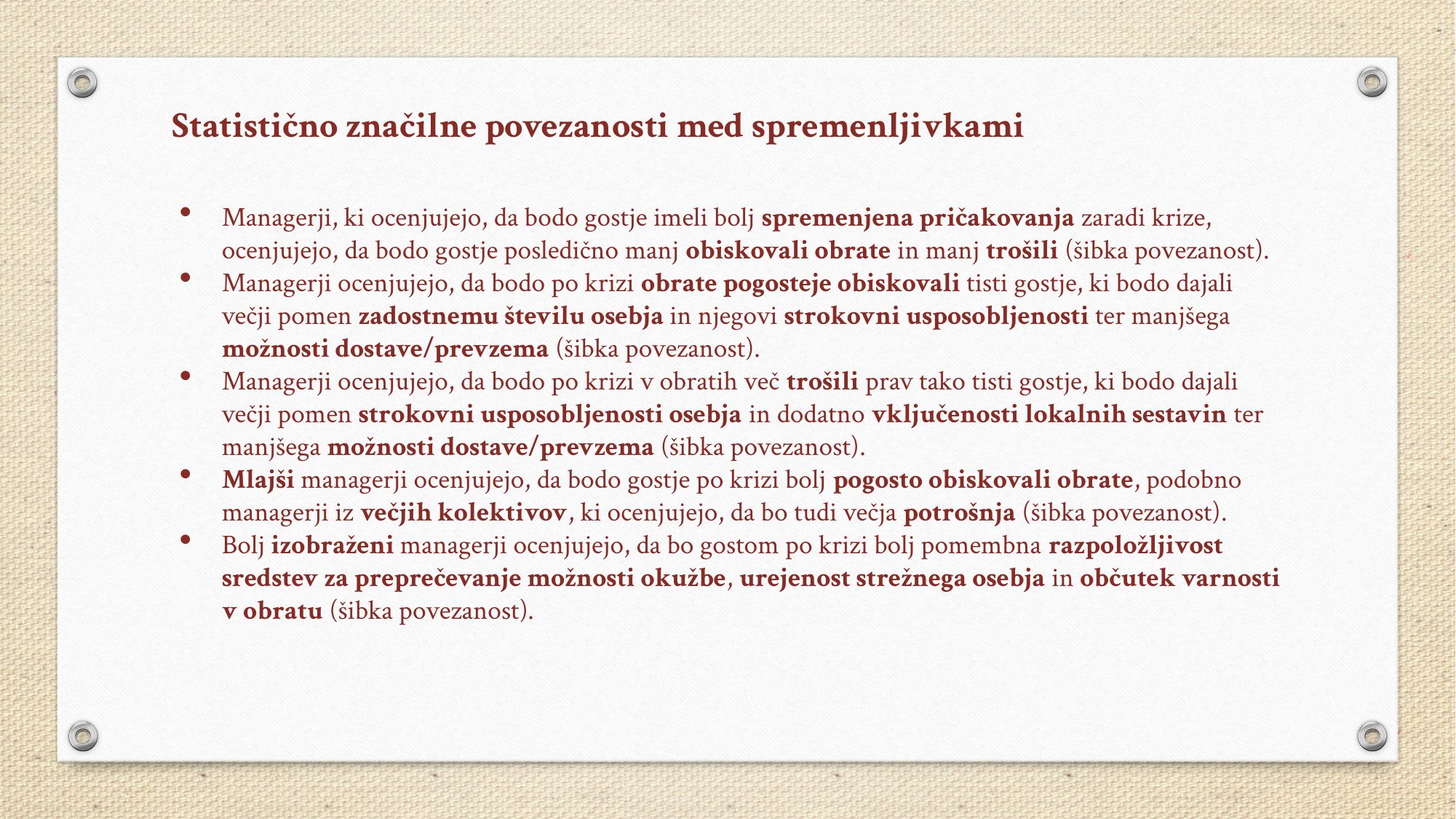

Statistično značilne povezanosti med spremenljivkami
Managerji, ki ocenjujejo, da bodo gostje imeli bolj spremenjena pričakovanja zaradi krize, ocenjujejo, da bodo gostje posledično manj obiskovali obrate in manj trošili (šibka povezanost).
Managerji ocenjujejo, da bodo po krizi obrate pogosteje obiskovali tisti gostje, ki bodo dajali večji pomen zadostnemu številu osebja in njegovi strokovni usposobljenosti ter manjšega možnosti dostave/prevzema (šibka povezanost).
Managerji ocenjujejo, da bodo po krizi v obratih več trošili prav tako tisti gostje, ki bodo dajali večji pomen strokovni usposobljenosti osebja in dodatno vključenosti lokalnih sestavin ter manjšega možnosti dostave/prevzema (šibka povezanost).
Mlajši managerji ocenjujejo, da bodo gostje po krizi bolj pogosto obiskovali obrate, podobno managerji iz večjih kolektivov, ki ocenjujejo, da bo tudi večja potrošnja (šibka povezanost).
Bolj izobraženi managerji ocenjujejo, da bo gostom po krizi bolj pomembna razpoložljivost sredstev za preprečevanje možnosti okužbe, urejenost strežnega osebja in občutek varnosti v obratu (šibka povezanost).